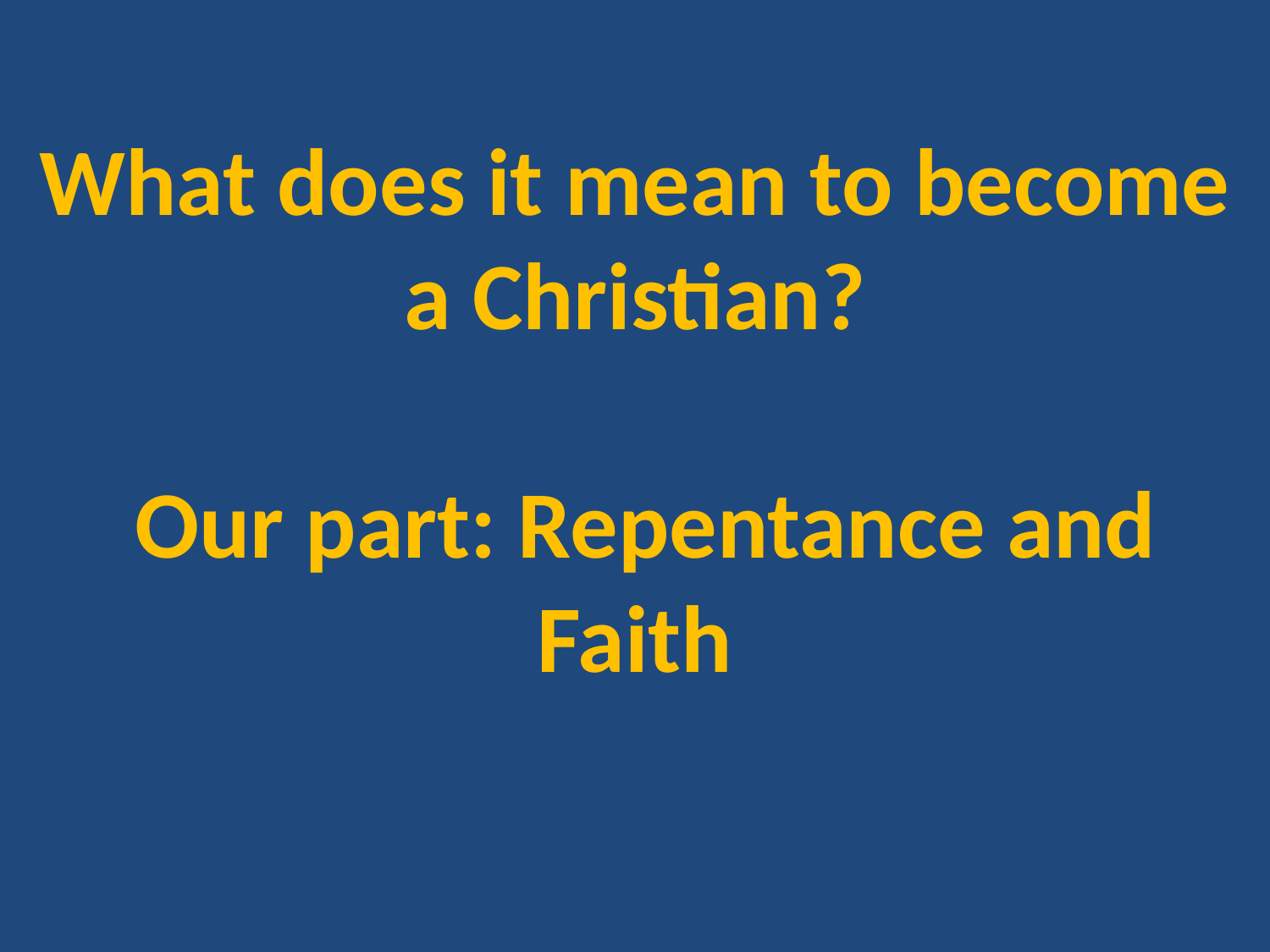

What does it mean to become a Christian?

 Our part: Repentance and Faith